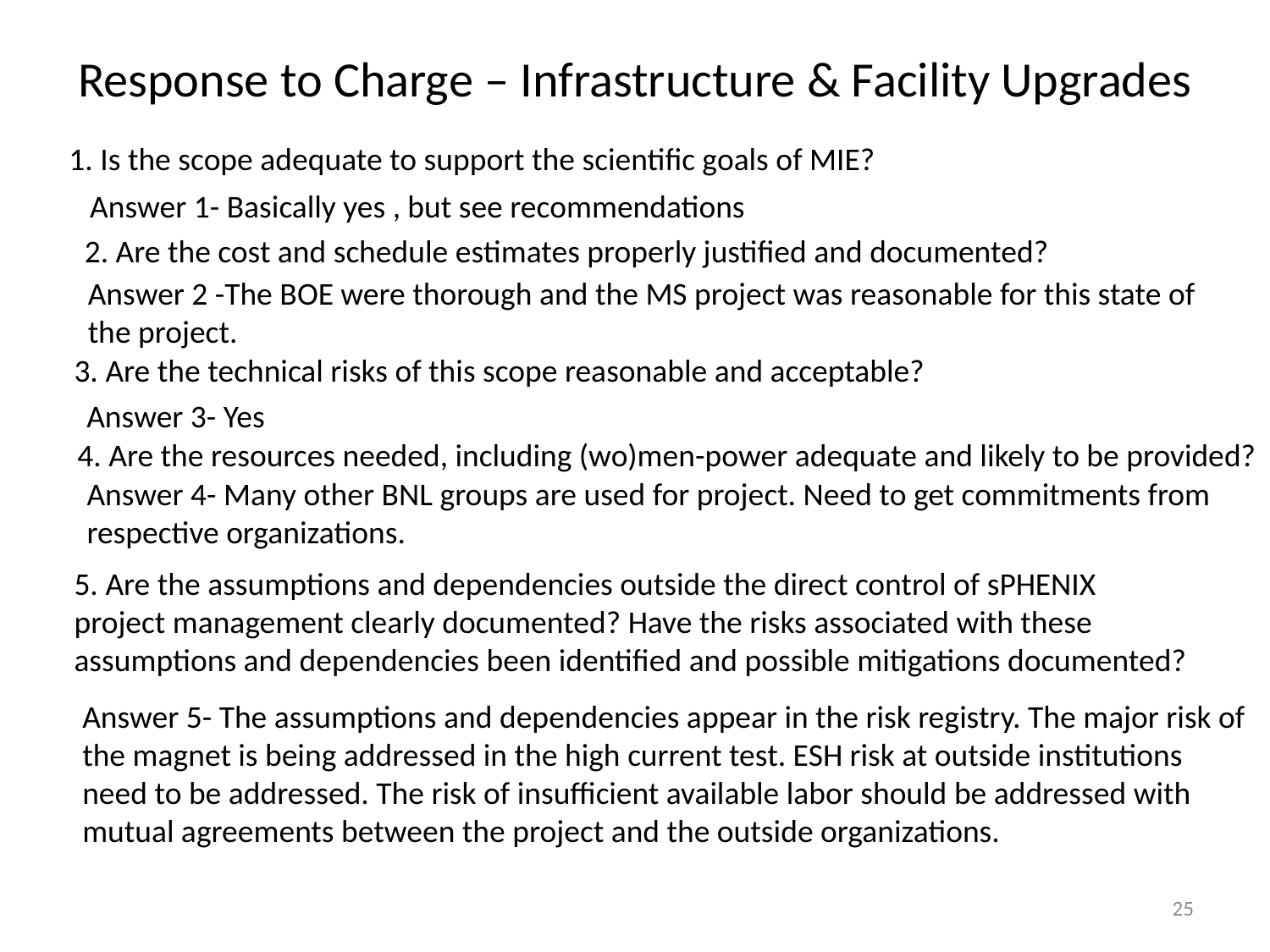

# Response to Charge – Infrastructure & Facility Upgrades
1. Is the scope adequate to support the scientific goals of MIE?
Answer 1- Basically yes , but see recommendations
2. Are the cost and schedule estimates properly justified and documented?
Answer 2 -The BOE were thorough and the MS project was reasonable for this state of the project.
3. Are the technical risks of this scope reasonable and acceptable?
Answer 3- Yes
4. Are the resources needed, including (wo)men-power adequate and likely to be provided?
Answer 4- Many other BNL groups are used for project. Need to get commitments from respective organizations.
5. Are the assumptions and dependencies outside the direct control of sPHENIX project management clearly documented? Have the risks associated with these assumptions and dependencies been identified and possible mitigations documented?
Answer 5- The assumptions and dependencies appear in the risk registry. The major risk of
the magnet is being addressed in the high current test. ESH risk at outside institutions
need to be addressed. The risk of insufficient available labor should be addressed with
mutual agreements between the project and the outside organizations.
25